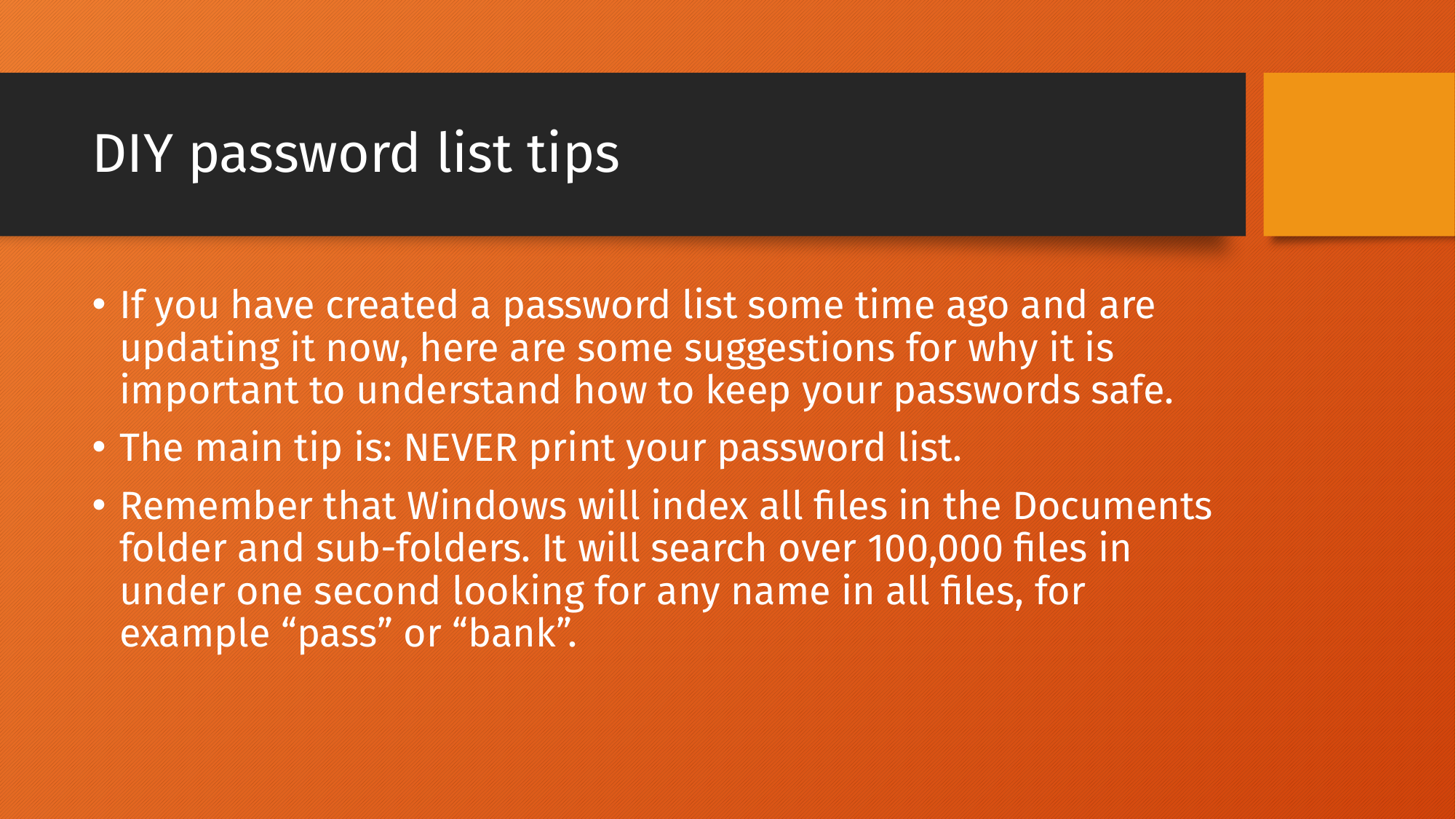

# DIY password list tips
If you have created a password list some time ago and are updating it now, here are some suggestions for why it is important to understand how to keep your passwords safe.
The main tip is: NEVER print your password list.
Remember that Windows will index all files in the Documents folder and sub-folders. It will search over 100,000 files in under one second looking for any name in all files, for example “pass” or “bank”.